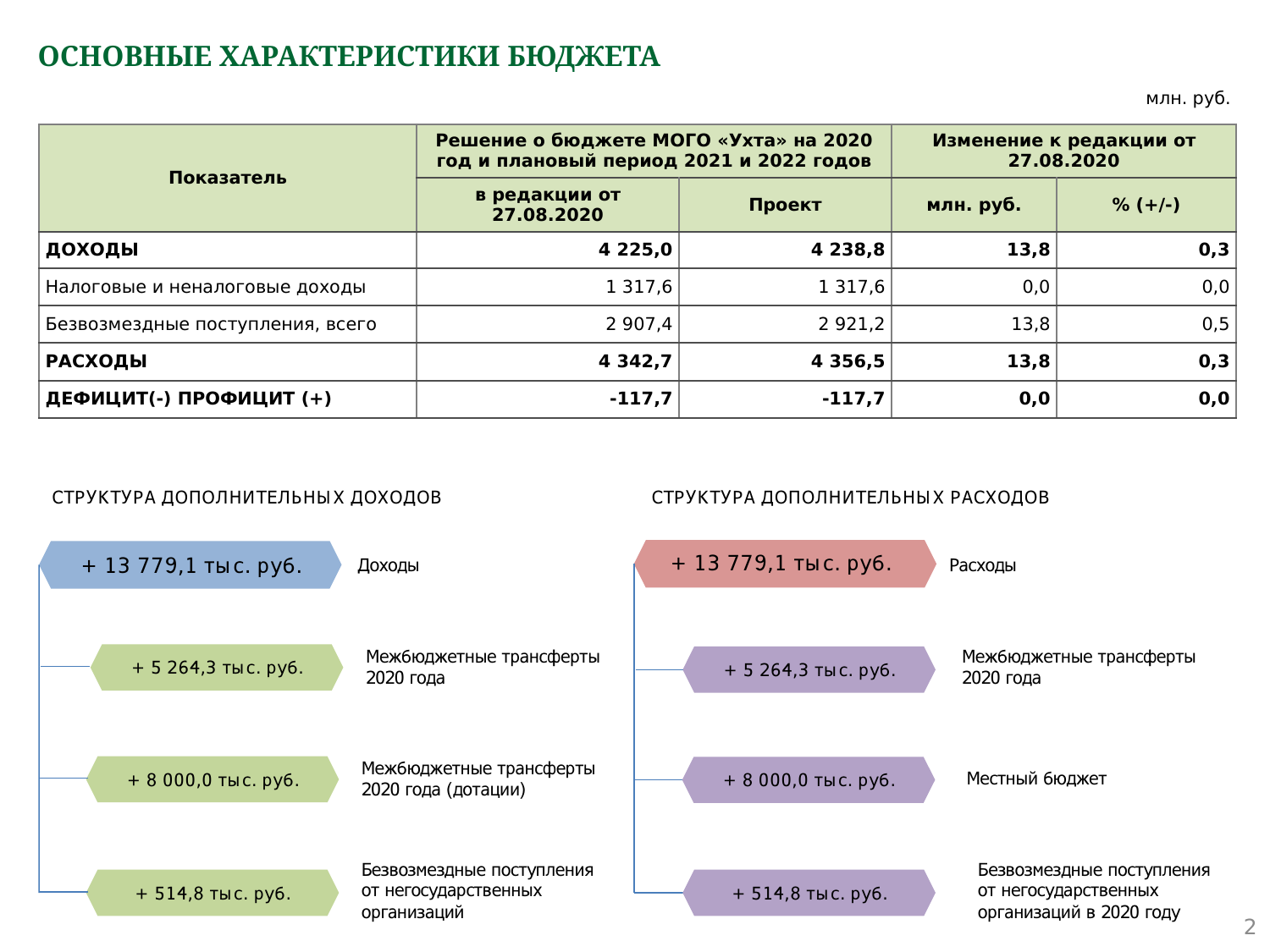

# ОСНОВНЫЕ ХАРАКТЕРИСТИКИ БЮДЖЕТА
млн. руб.
| Показатель | Решение о бюджете МОГО «Ухта» на 2020 год и плановый период 2021 и 2022 годов |  | Изменение к редакции от 27.08.2020 |  |
| --- | --- | --- | --- | --- |
|  | в редакции от 27.08.2020 | Проект | млн. руб. | % (+/-) |
| ДОХОДЫ | 4 225,0 | 4 238,8 | 13,8 | 0,3 |
| Налоговые и неналоговые доходы | 1 317,6 | 1 317,6 | 0,0 | 0,0 |
| Безвозмездные поступления, всего | 2 907,4 | 2 921,2 | 13,8 | 0,5 |
| РАСХОДЫ | 4 342,7 | 4 356,5 | 13,8 | 0,3 |
| ДЕФИЦИТ(-) ПРОФИЦИТ (+) | -117,7 | -117,7 | 0,0 | 0,0 |
СТРУКТУРА ДОПОЛНИТЕЛЬНЫХ ДОХОДОВ
СТРУКТУРА ДОПОЛНИТЕЛЬНЫХ РАСХОДОВ

+ 13 779,1 тыс. руб.
+ 13 779,1 тыс. руб.
Расходы
Доходы
Межбюджетные трансферты
2020 года
Межбюджетные трансферты
2020 года

+ 5 264,3 тыс. руб.
+ 5 264,3 тыс. руб.
Межбюджетные трансферты
2020 года (дотации)

Местный бюджет
+ 8 000,0 тыс. руб.
+ 8 000,0 тыс. руб.
Безвозмездные поступления
от негосударственных организаций
Безвозмездные поступления
от негосударственных организаций в 2020 году

+ 514,8 тыс. руб.
+ 514,8 тыс. руб.
2